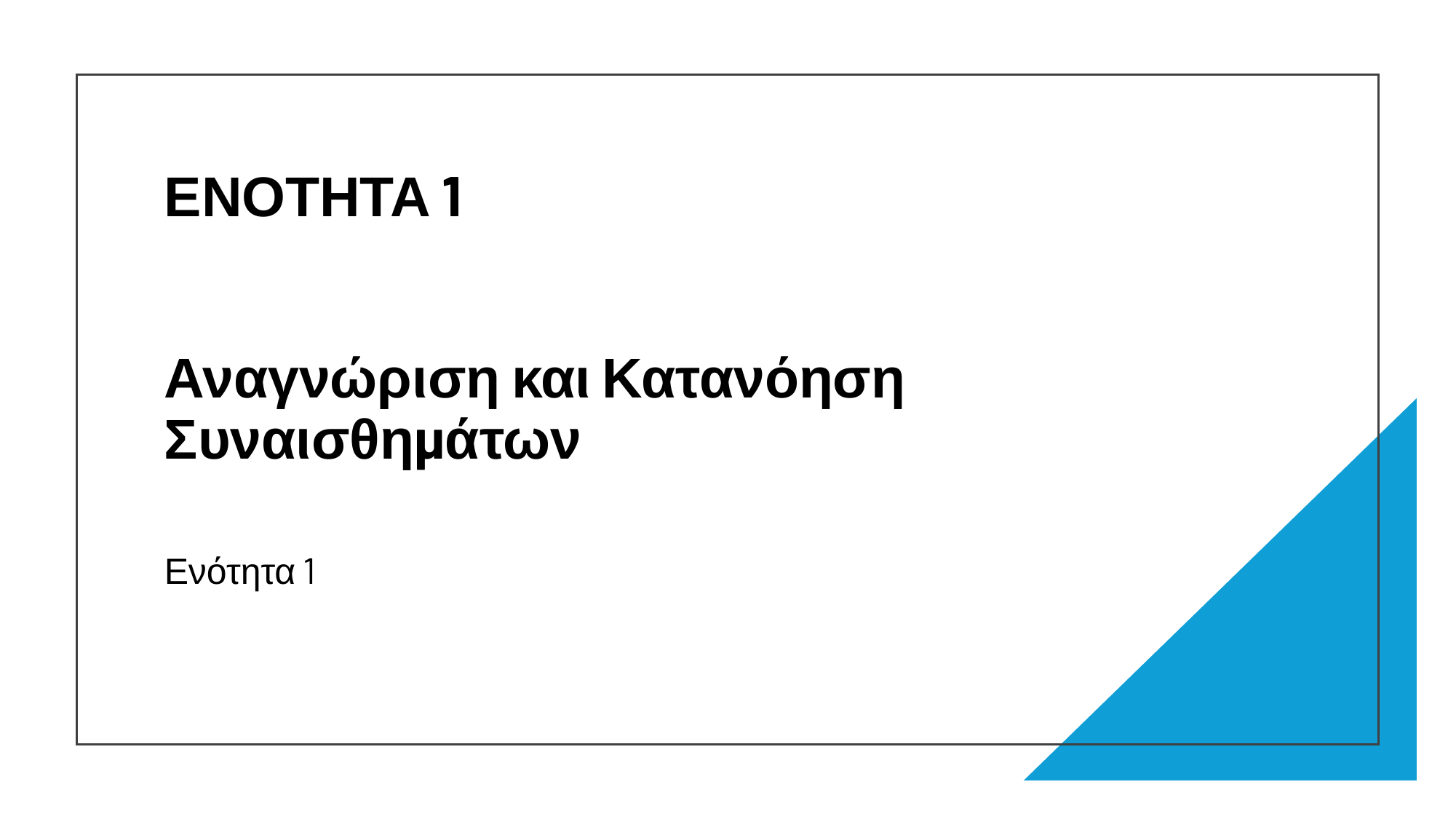

# ΕΝΟΤΗΤΑ 1 Αναγνώριση και Κατανόηση Συναισθημάτων

Ενότητα 1